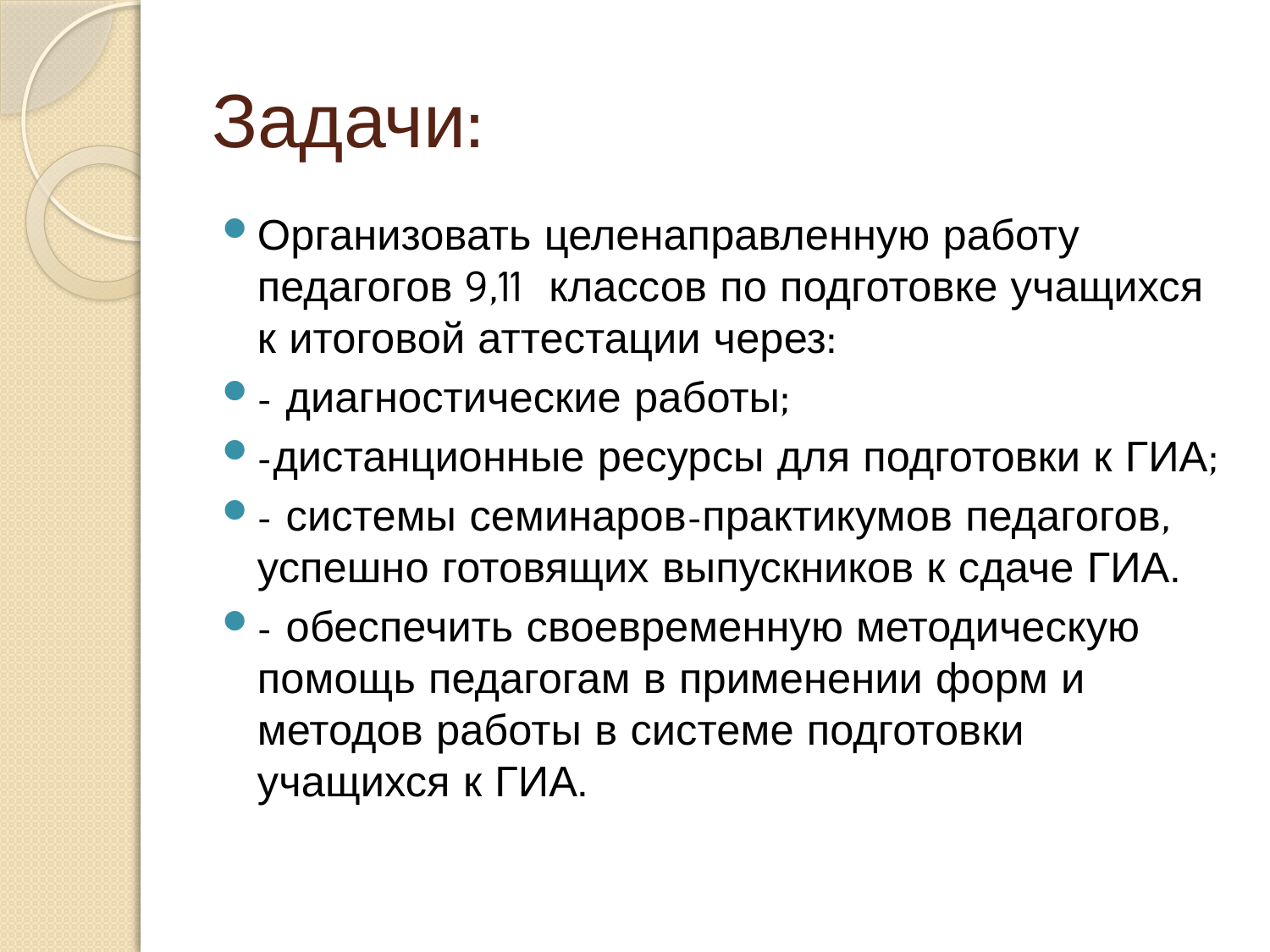

# Задачи:
Организовать целенаправленную работу педагогов 9,11  классов по подготовке учащихся к итоговой аттестации через:
- диагностические работы;
-дистанционные ресурсы для подготовки к ГИА;
- системы семинаров-практикумов педагогов, успешно готовящих выпускников к сдаче ГИА.
- обеспечить своевременную методическую помощь педагогам в применении форм и методов работы в системе подготовки учащихся к ГИА.